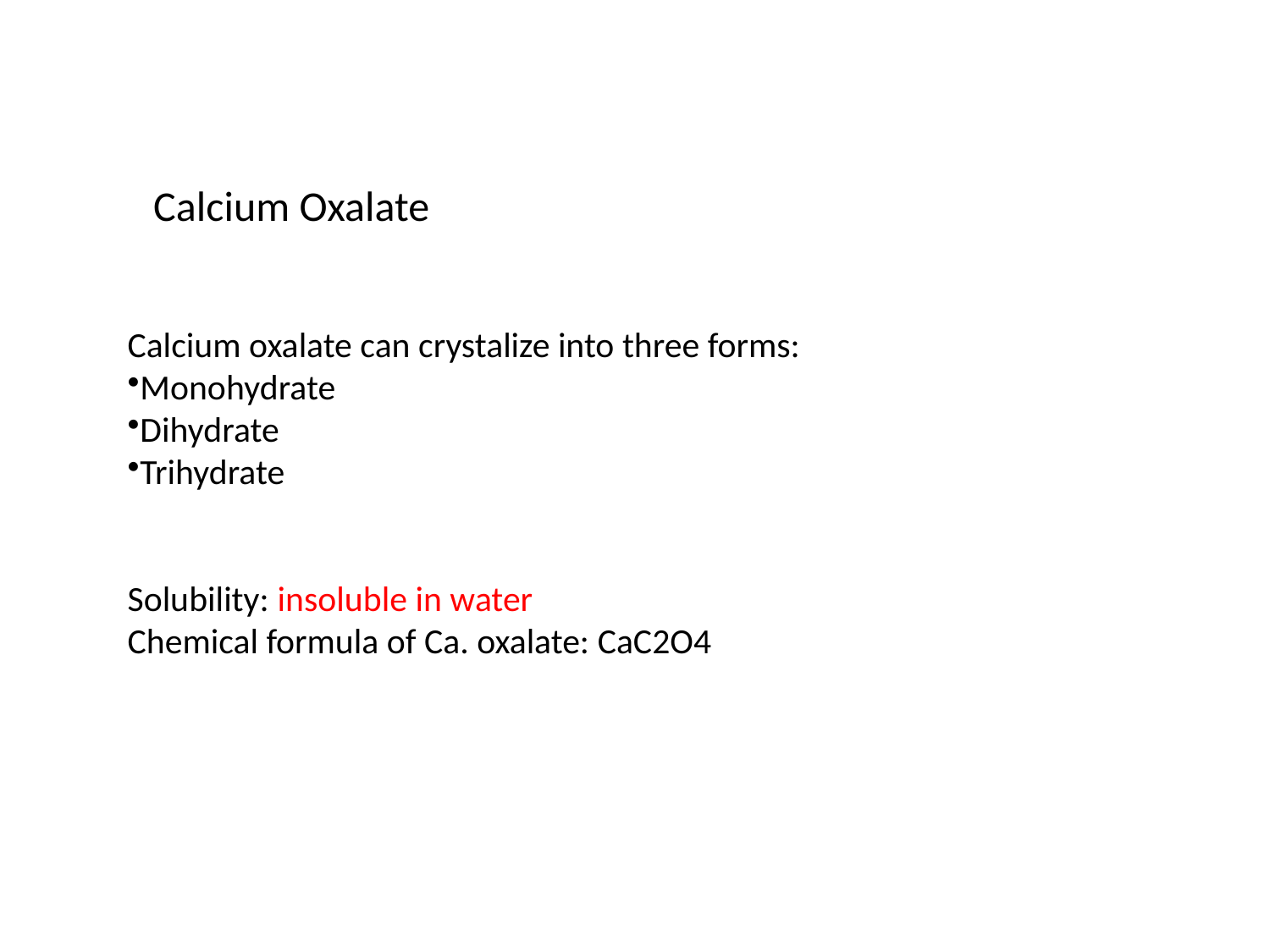

Calcium Oxalate
Calcium oxalate can crystalize into three forms:
Monohydrate
Dihydrate
Trihydrate

Solubility: insoluble in water
Chemical formula of Ca. oxalate: CaC2O4